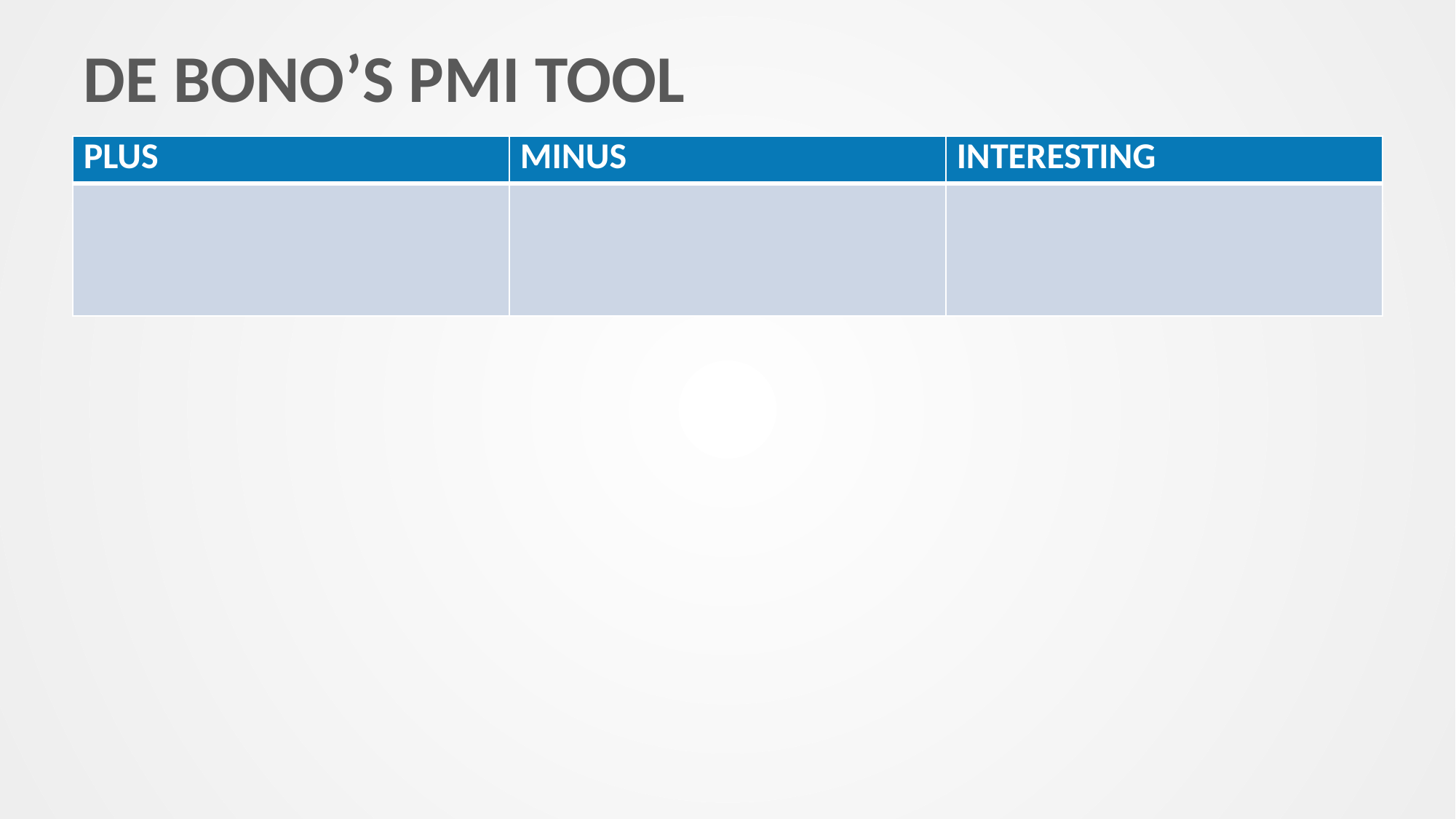

# DE BONO’S PMI TOOL
| PLUS | MINUS | INTERESTING |
| --- | --- | --- |
|  |  |  |